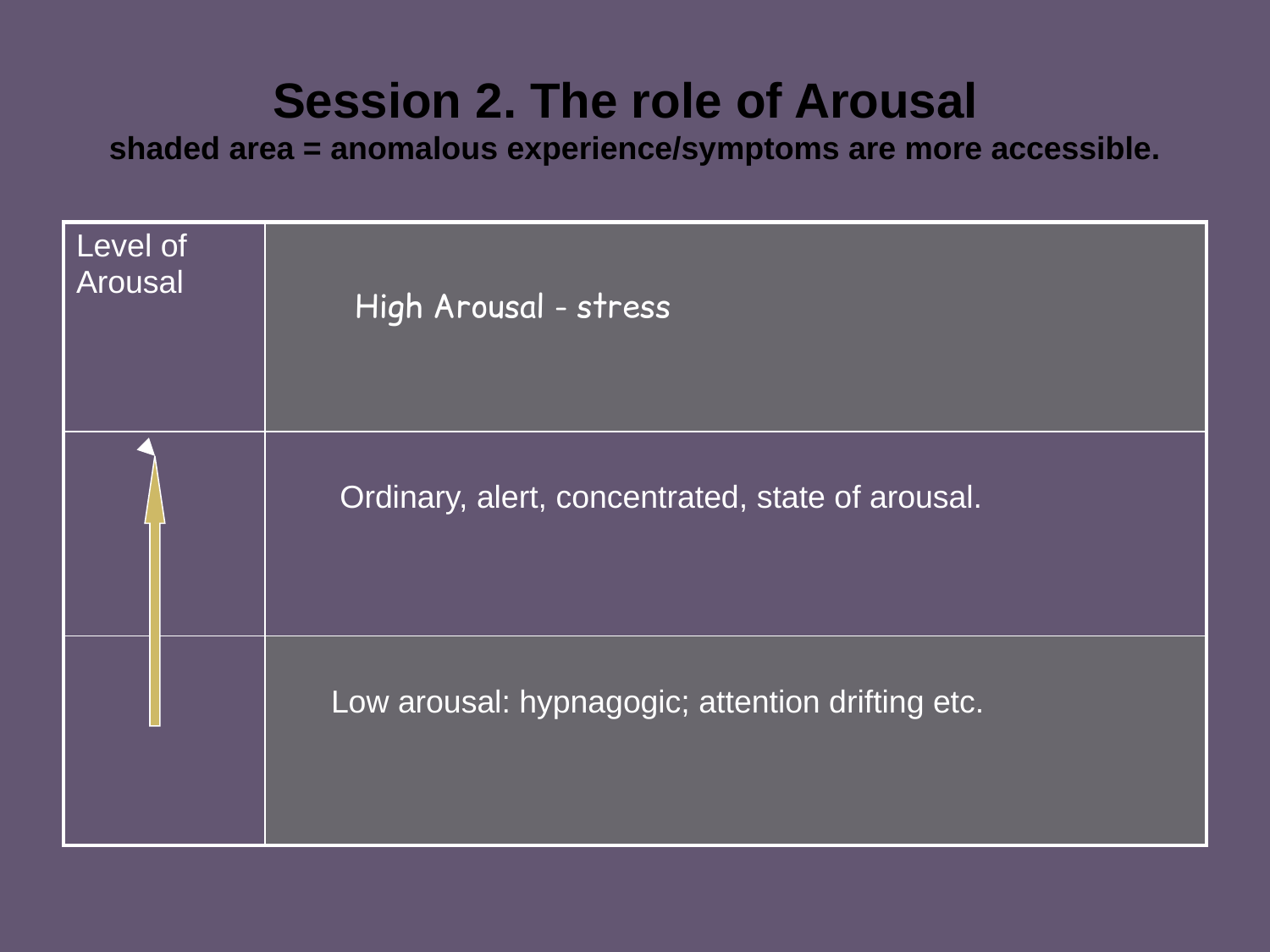

# Session 2. The role of Arousal shaded area = anomalous experience/symptoms are more accessible.
| Level of Arousal |  |
| --- | --- |
|  | Ordinary, alert, concentrated, state of arousal. |
|  | Low arousal: hypnagogic; attention drifting etc. |
High Arousal - stress